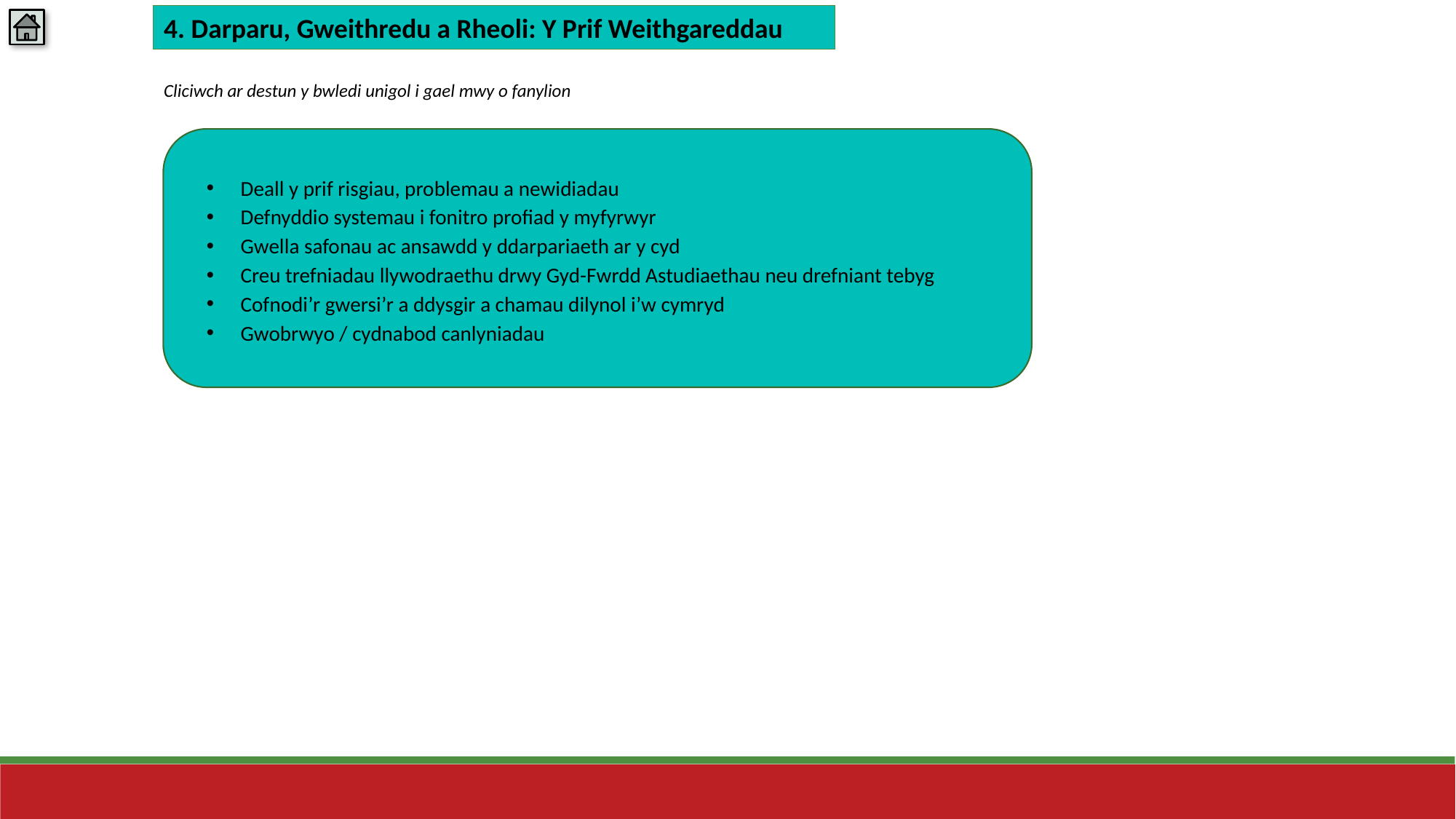

4. Darparu, Gweithredu a Rheoli: Y Prif Weithgareddau

Cliciwch ar destun y bwledi unigol i gael mwy o fanylion
Deall y prif risgiau, problemau a newidiadau
Defnyddio systemau i fonitro profiad y myfyrwyr
Gwella safonau ac ansawdd y ddarpariaeth ar y cyd
Creu trefniadau llywodraethu drwy Gyd-Fwrdd Astudiaethau neu drefniant tebyg
Cofnodi’r gwersi’r a ddysgir a chamau dilynol i’w cymryd
Gwobrwyo / cydnabod canlyniadau